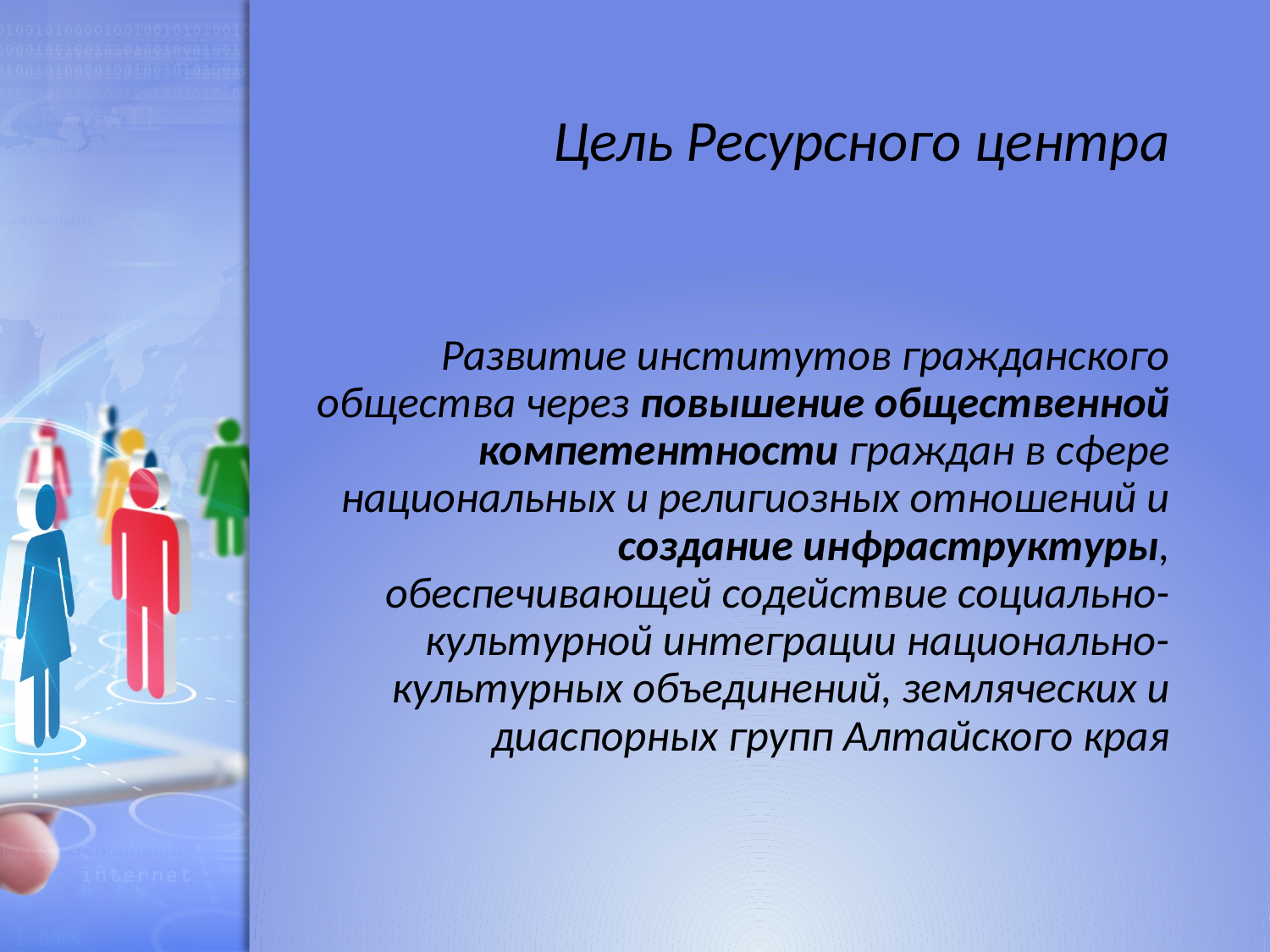

# Цель Ресурсного центра
Развитие институтов гражданского общества через повышение общественной компетентности граждан в сфере национальных и религиозных отношений и создание инфраструктуры, обеспечивающей содействие социально-культурной интеграции национально-культурных объединений, земляческих и диаспорных групп Алтайского края